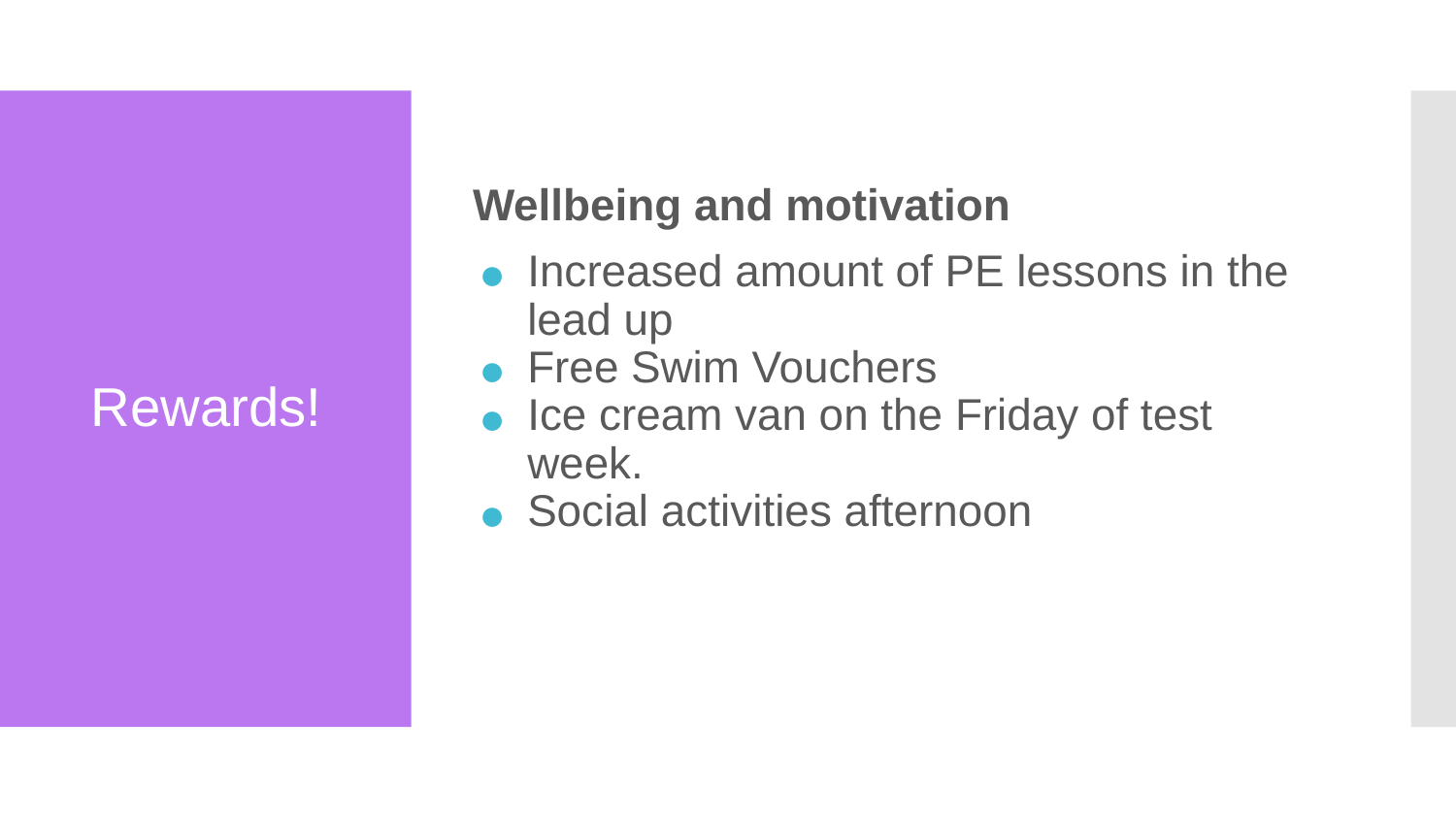

# Rewards!
Wellbeing and motivation
Increased amount of PE lessons in the lead up
Free Swim Vouchers
Ice cream van on the Friday of test week.
Social activities afternoon